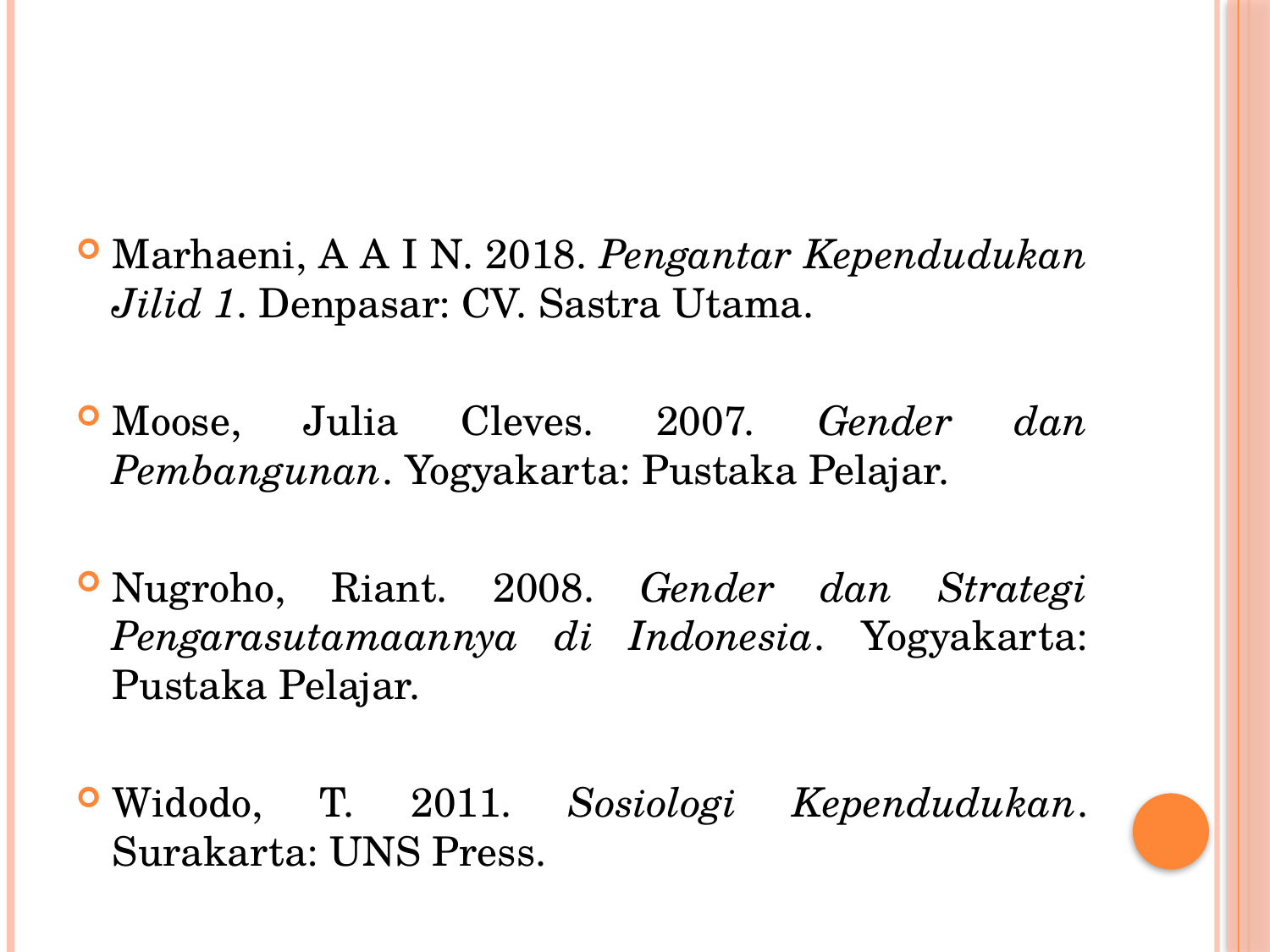

#
Marhaeni, A A I N. 2018. Pengantar Kependudukan Jilid 1. Denpasar: CV. Sastra Utama.

Moose, Julia Cleves. 2007. Gender dan Pembangunan. Yogyakarta: Pustaka Pelajar.

Nugroho, Riant. 2008. Gender dan Strategi Pengarasutamaannya di Indonesia. Yogyakarta: Pustaka Pelajar.

Widodo, T. 2011. Sosiologi Kependudukan. Surakarta: UNS Press.